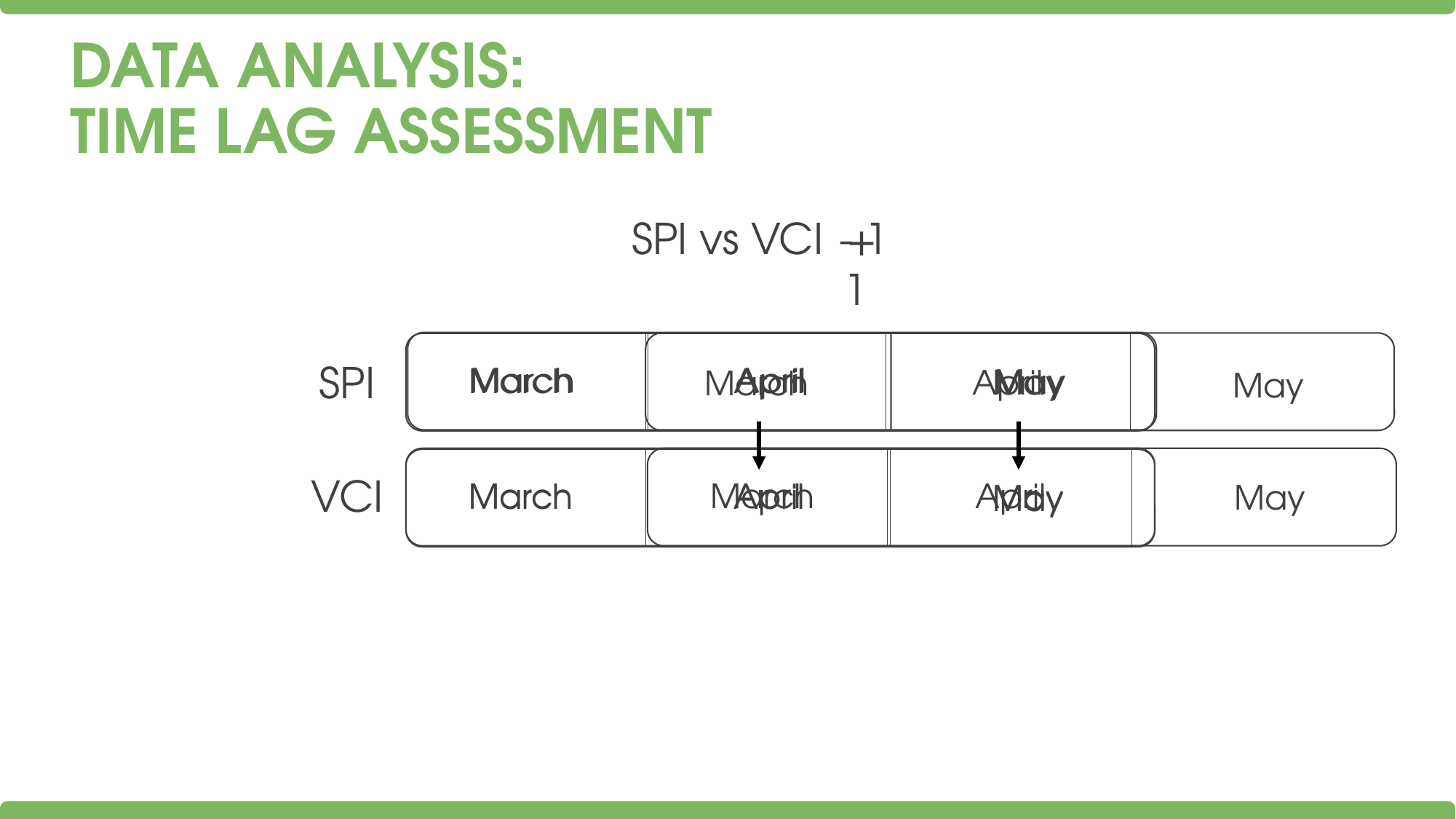

DATA ANALYSIS:
TIME LAG ASSESSMENT
 - 1

April
March
May

April
March
May
SPI vs VCI
 + 1

April
March
May

April
March
May

April
March
May

April
March
May
SPI
VCI